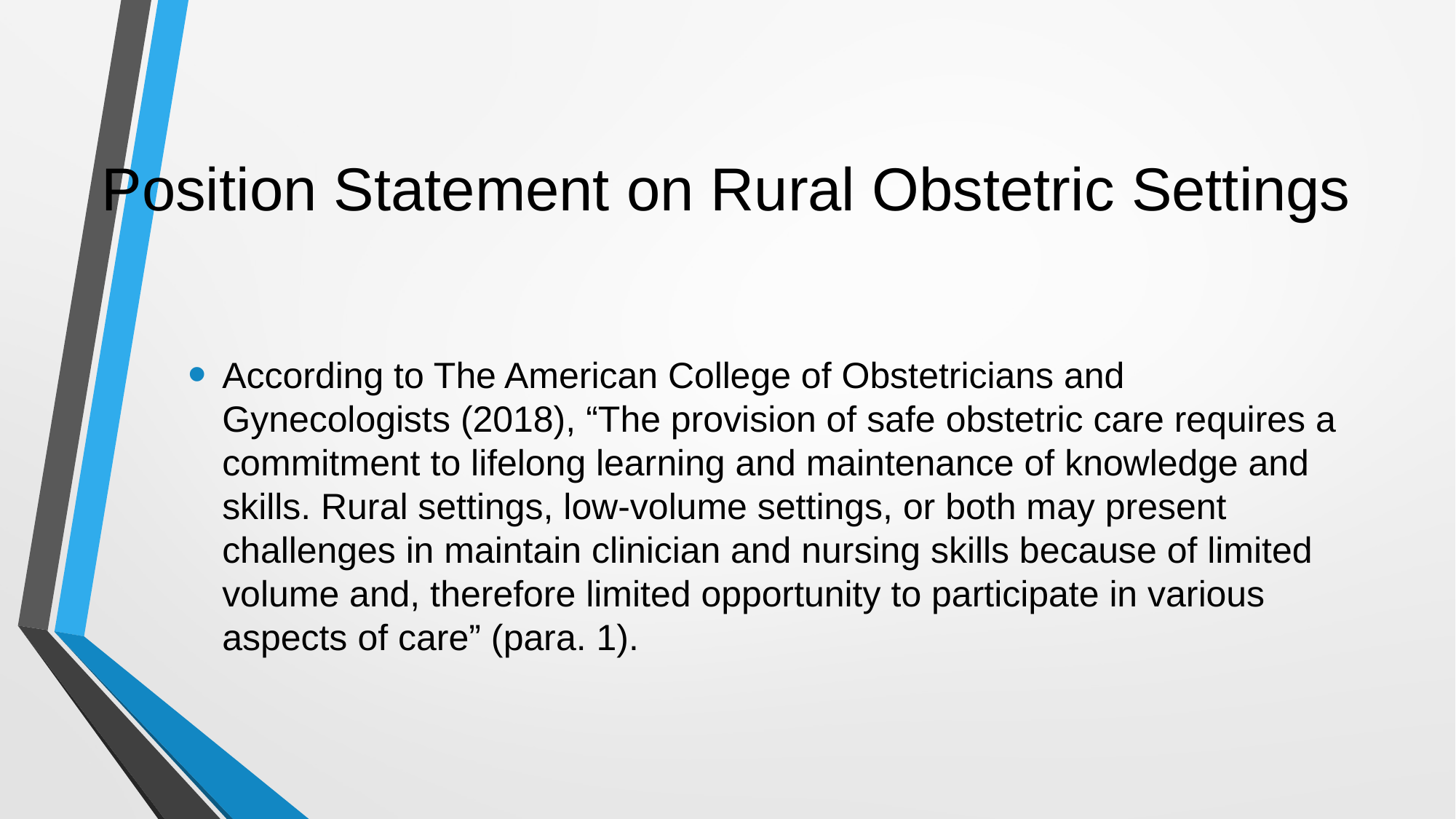

# Position Statement on Rural Obstetric Settings
According to The American College of Obstetricians and Gynecologists (2018), “The provision of safe obstetric care requires a commitment to lifelong learning and maintenance of knowledge and skills. Rural settings, low-volume settings, or both may present challenges in maintain clinician and nursing skills because of limited volume and, therefore limited opportunity to participate in various aspects of care” (para. 1).